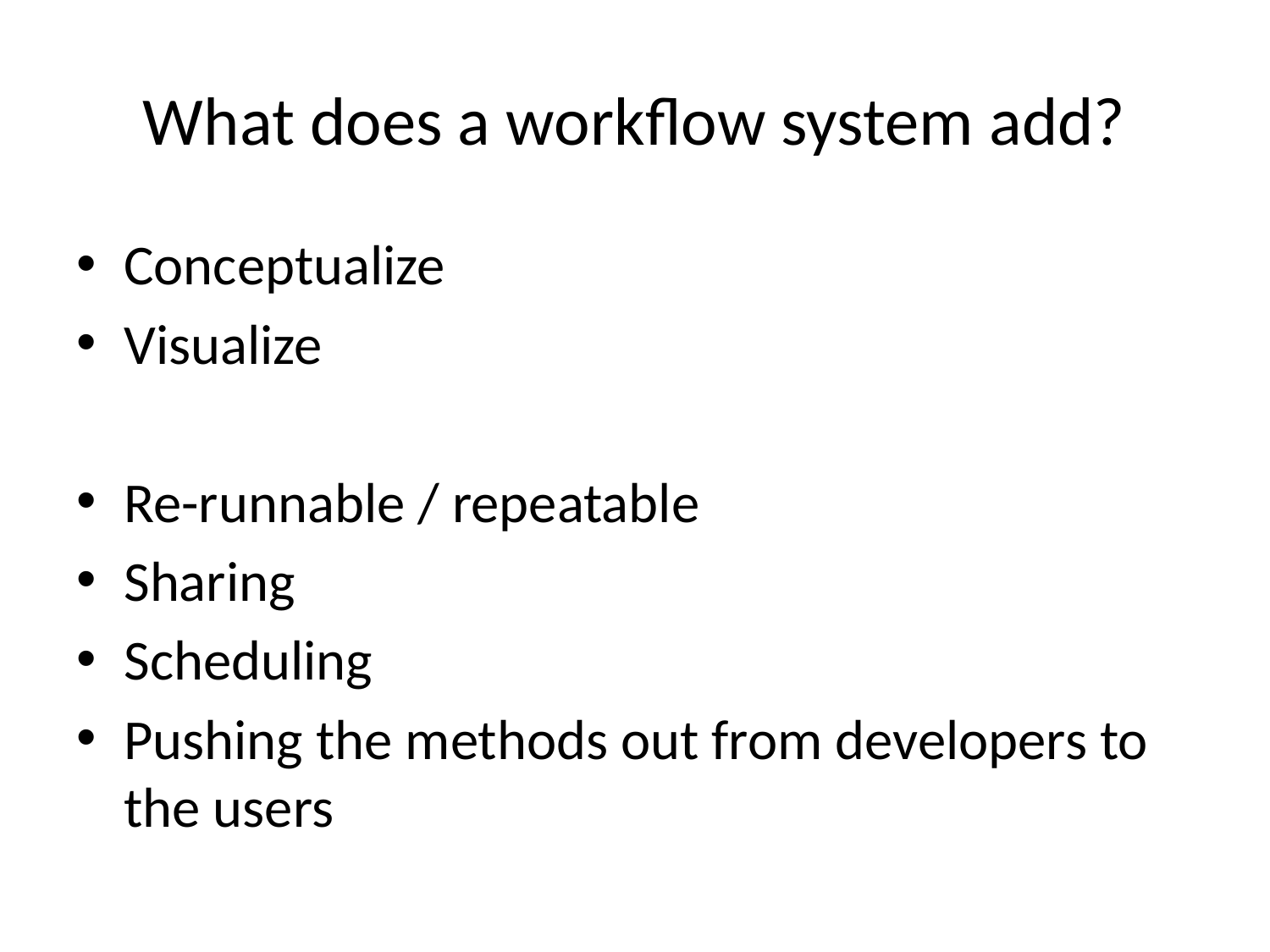

# What does a workflow system add?
Conceptualize
Visualize

Re-runnable / repeatable
Sharing
Scheduling
Pushing the methods out from developers to the users